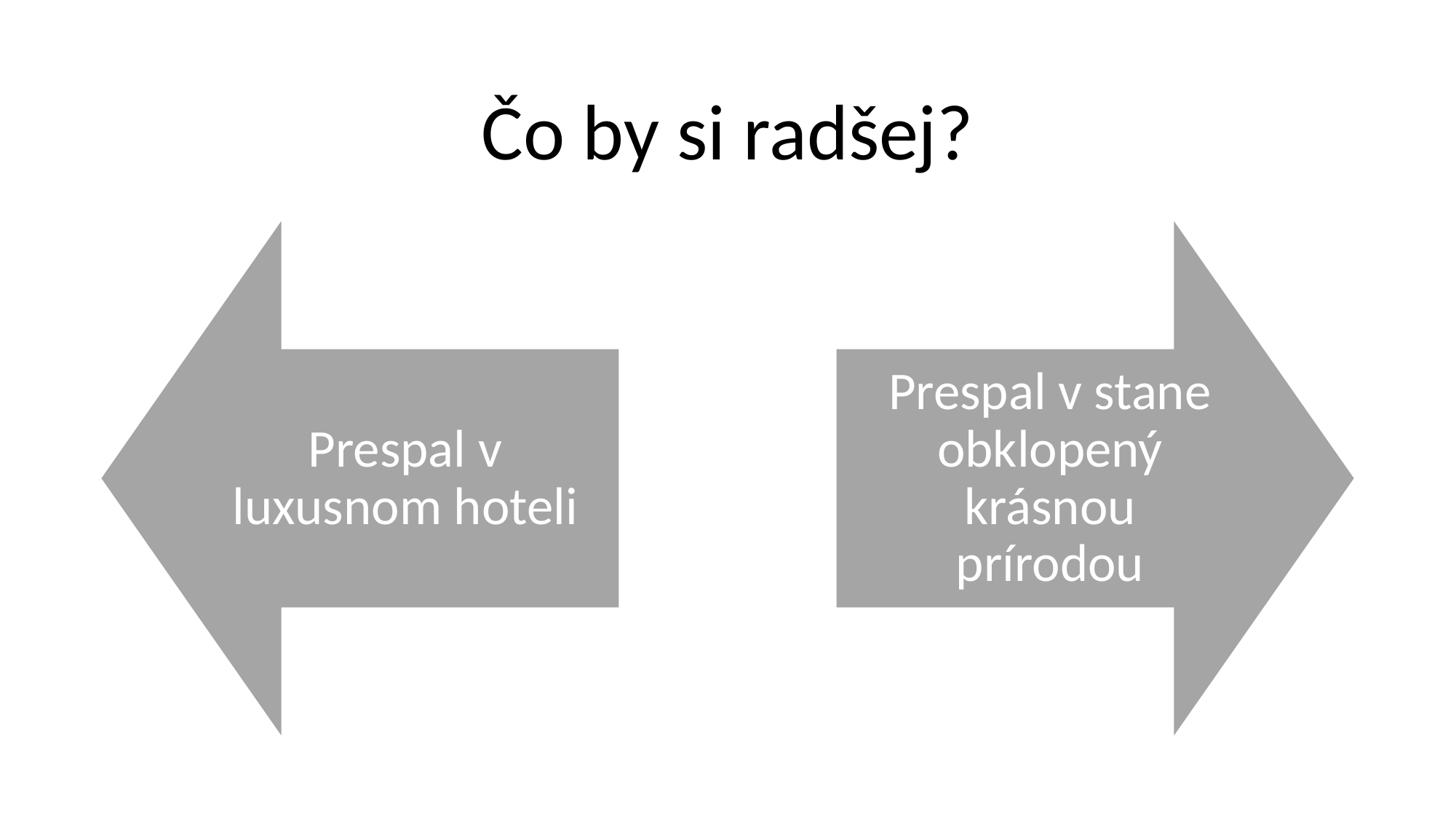

# Čo by si radšej?
Prespal v luxusnom hoteli
Prespal v stane obklopený krásnou prírodou